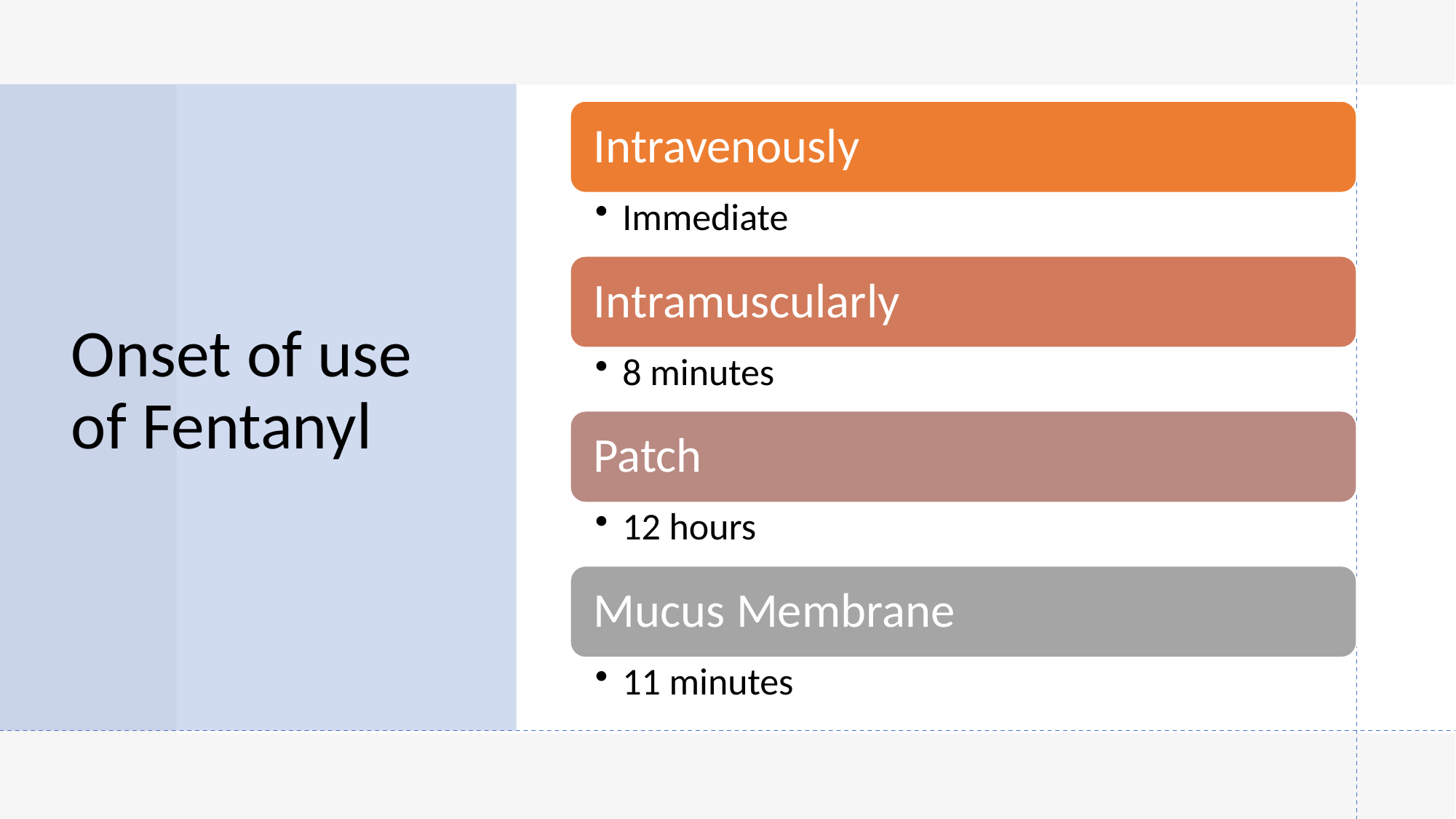

# Onset of use of Fentanyl

Intravenously
Immediate
Intramuscularly
8 minutes
Patch
12 hours
Mucus Membrane
11 minutes